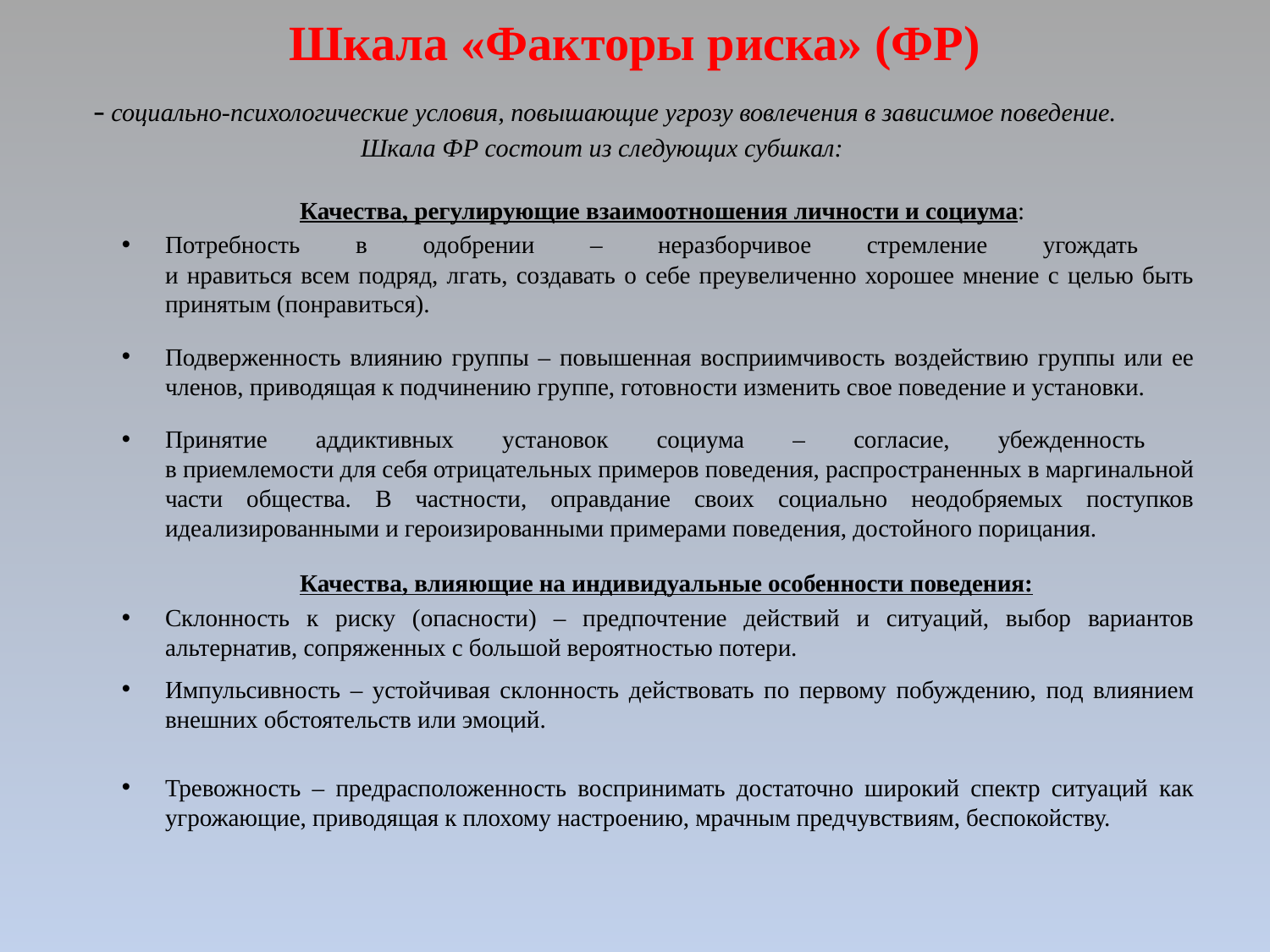

# Шкала «Факторы риска» (ФР)
– социально-психологические условия, повышающие угрозу вовлечения в зависимое поведение.
                                               Шкала ФР состоит из следующих субшкал:
                             Качества, регулирующие взаимоотношения личности и социума:
Потребность в одобрении – неразборчивое стремление угождать
и нравиться всем подряд, лгать, создавать о себе преувеличенно хорошее мнение с целью быть принятым (понравиться).

Подверженность влиянию группы – повышенная восприимчивость воздействию группы или ее членов, приводящая к подчинению группе, готовности изменить свое поведение и установки.

Принятие аддиктивных установок социума – согласие, убежденность
в приемлемости для себя отрицательных примеров поведения, распространенных в маргинальной части общества. В частности, оправдание своих социально неодобряемых поступков идеализированными и героизированными примерами поведения, достойного порицания.

                             Качества, влияющие на индивидуальные особенности поведения:
Склонность к риску (опасности) – предпочтение действий и ситуаций, выбор вариантов альтернатив, сопряженных с большой вероятностью потери.

Импульсивность – устойчивая склонность действовать по первому побуждению, под влиянием внешних обстоятельств или эмоций.

Тревожность – предрасположенность воспринимать достаточно широкий спектр ситуаций как угрожающие, приводящая к плохому настроению, мрачным предчувствиям, беспокойству.